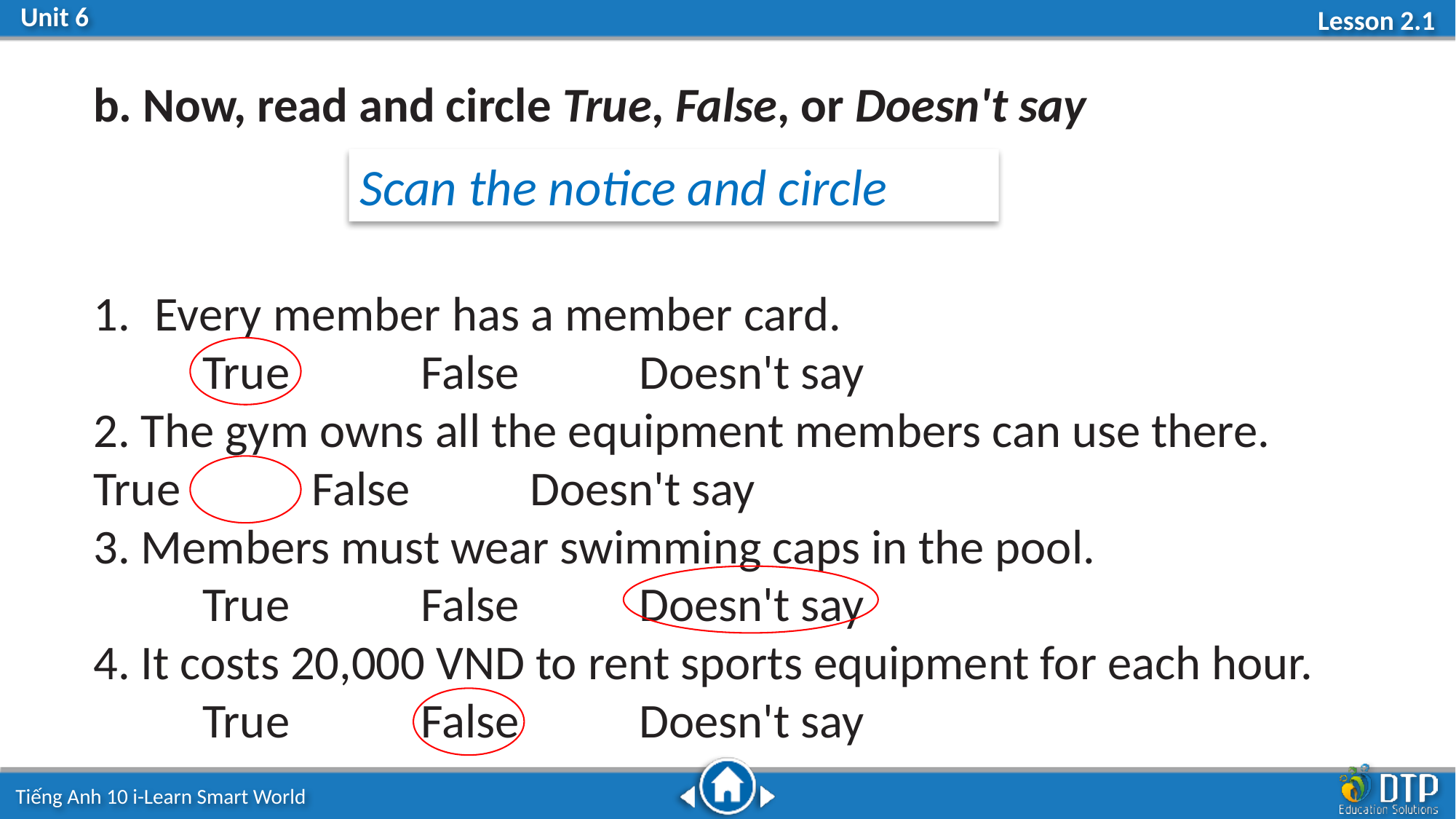

b. Now, read and circle True, False, or Doesn't say
Scan the notice and circle
Every member has a member card.
	True 		False 	Doesn't say
2. The gym owns all the equipment members can use there. 	True 		False 	Doesn't say
3. Members must wear swimming caps in the pool.
	True 		False 	Doesn't say
4. It costs 20,000 VND to rent sports equipment for each hour. 	True 		False 	Doesn't say